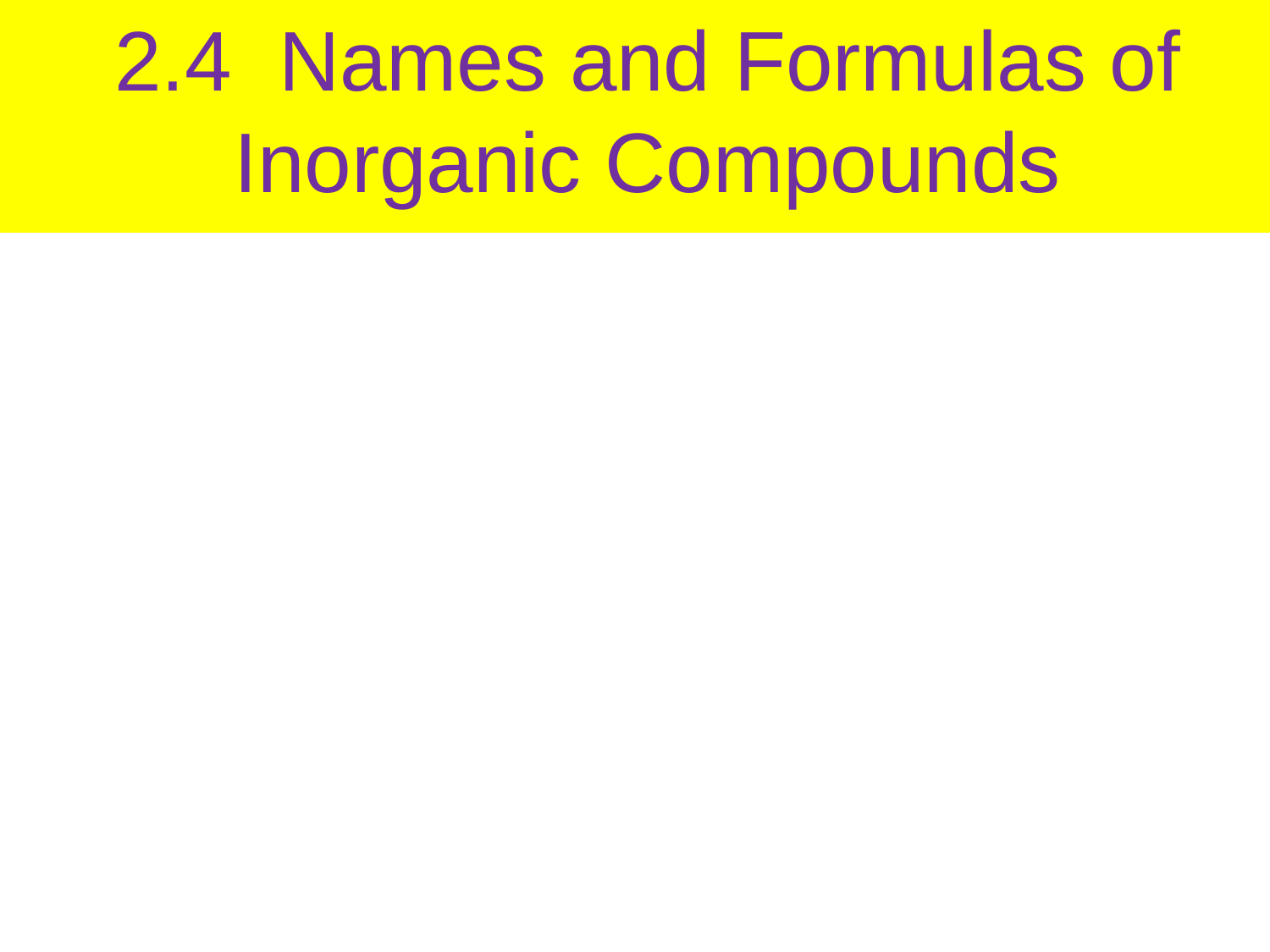

# 2.4  Names and Formulas of Inorganic Compounds